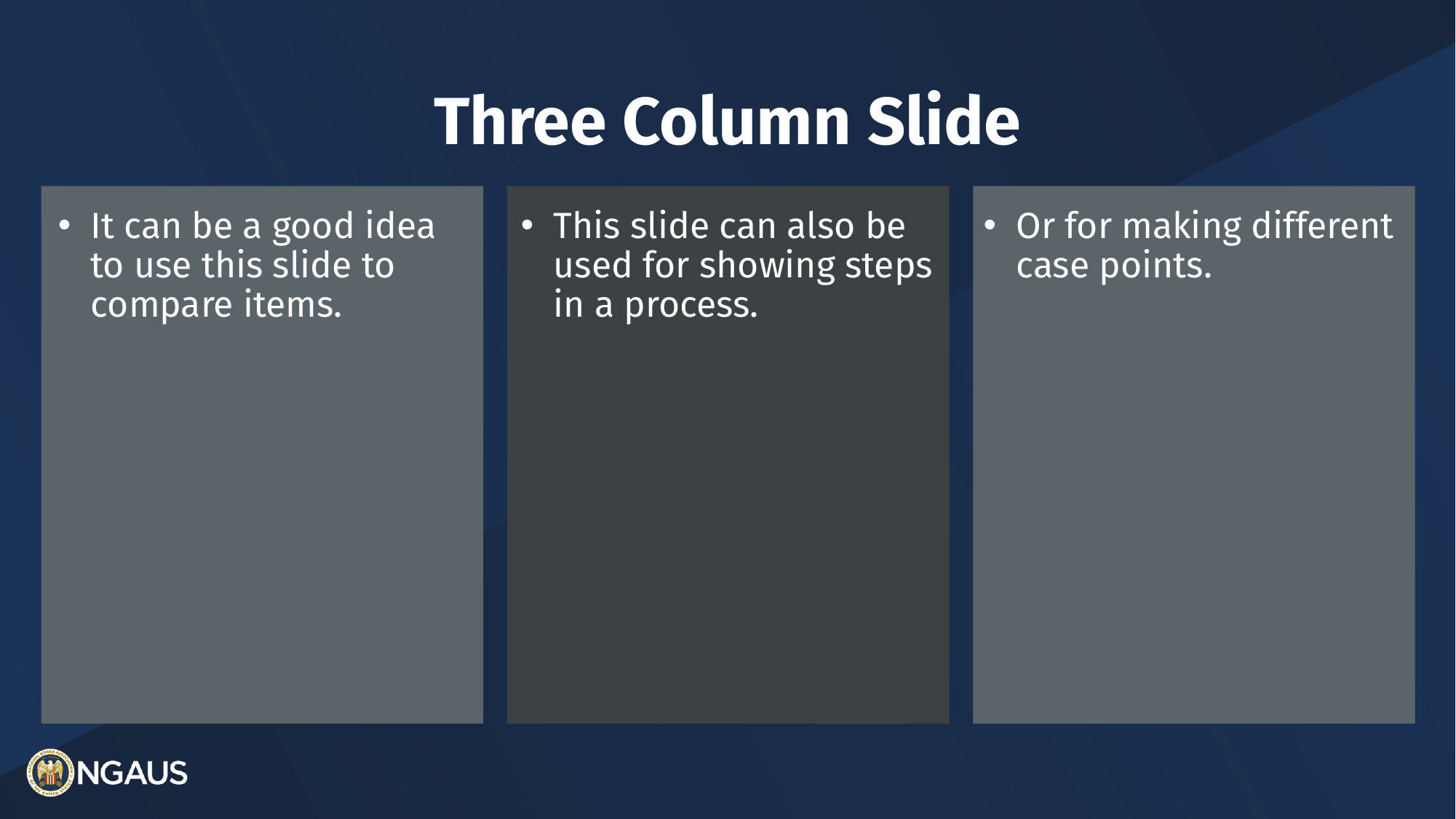

# Three Column Slide
It can be a good idea to use this slide to compare items.
This slide can also be used for showing steps in a process.
Or for making different case points.